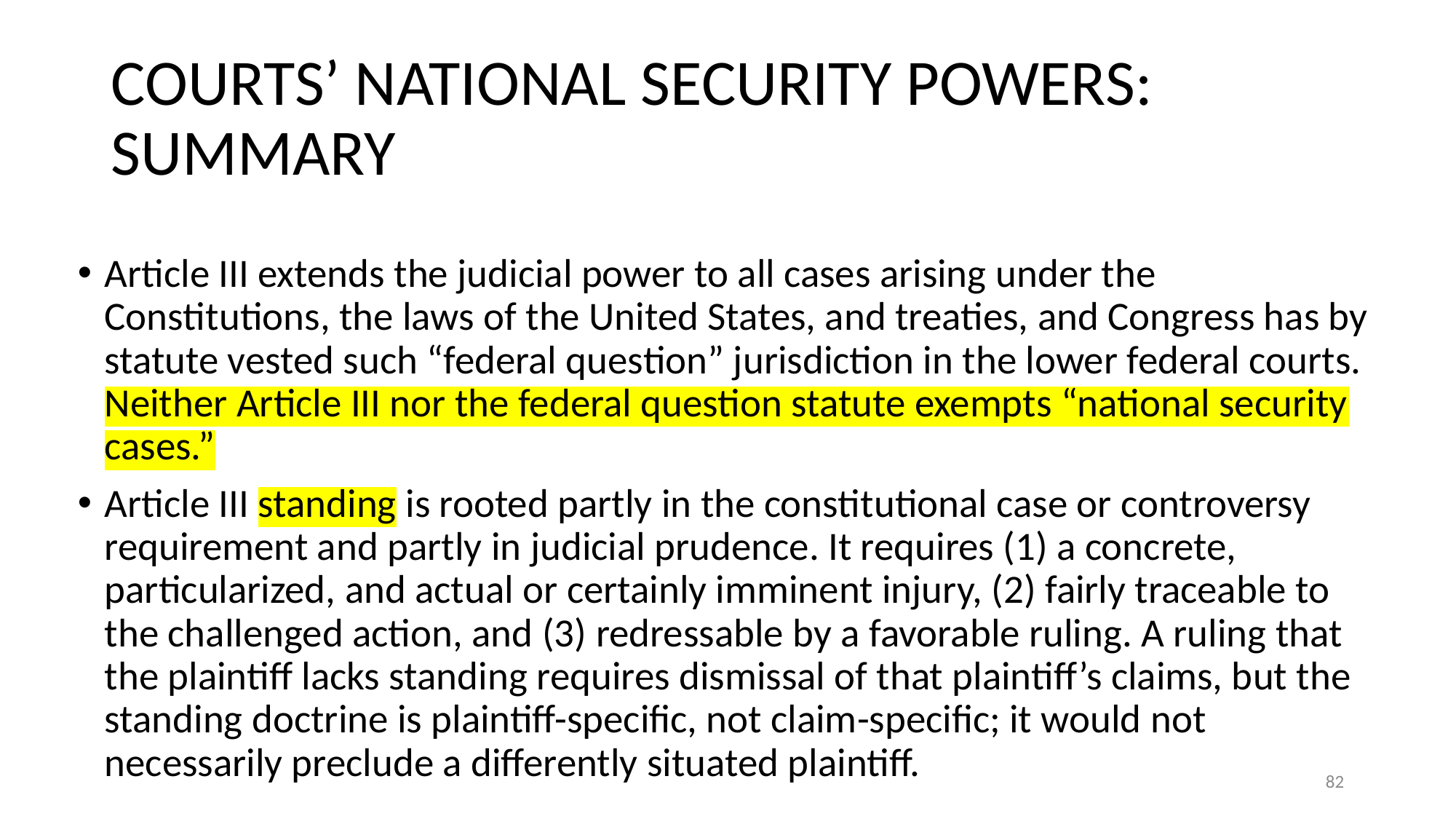

# COURTS’ NATIONAL SECURITY POWERS: SUMMARY

Article III extends the judicial power to all cases arising under the Constitutions, the laws of the United States, and treaties, and Congress has by statute vested such “federal question” jurisdiction in the lower federal courts. Neither Article III nor the federal question statute exempts “national security cases.”
Article III standing is rooted partly in the constitutional case or controversy requirement and partly in judicial prudence. It requires (1) a concrete, particularized, and actual or certainly imminent injury, (2) fairly traceable to the challenged action, and (3) redressable by a favorable ruling. A ruling that the plaintiff lacks standing requires dismissal of that plaintiff’s claims, but the standing doctrine is plaintiff-specific, not claim-specific; it would not necessarily preclude a differently situated plaintiff.
82